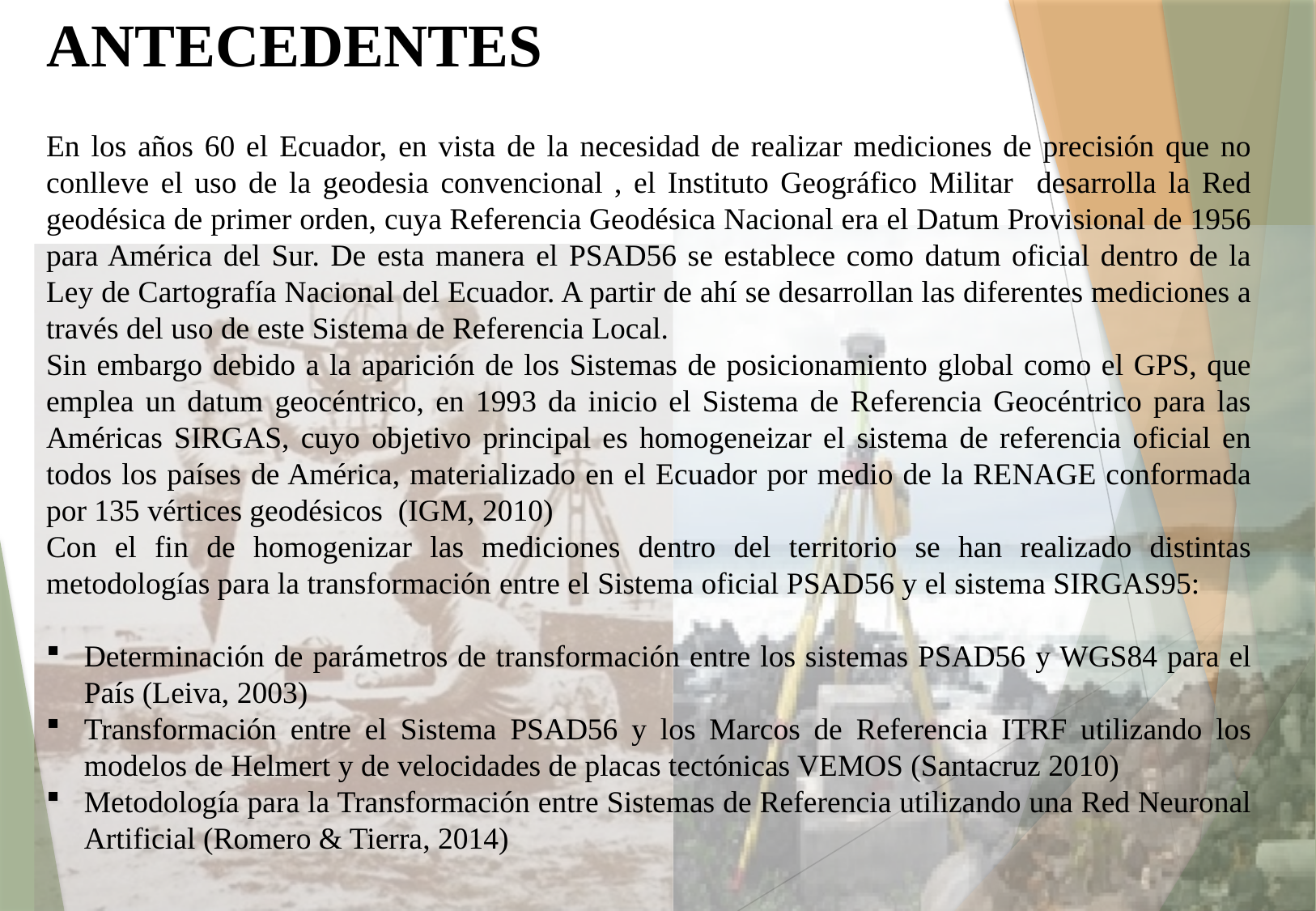

# ANTECEDENTES
En los años 60 el Ecuador, en vista de la necesidad de realizar mediciones de precisión que no conlleve el uso de la geodesia convencional , el Instituto Geográfico Militar  desarrolla la Red geodésica de primer orden, cuya Referencia Geodésica Nacional era el Datum Provisional de 1956 para América del Sur. De esta manera el PSAD56 se establece como datum oficial dentro de la Ley de Cartografía Nacional del Ecuador. A partir de ahí se desarrollan las diferentes mediciones a través del uso de este Sistema de Referencia Local.
Sin embargo debido a la aparición de los Sistemas de posicionamiento global como el GPS, que emplea un datum geocéntrico, en 1993 da inicio el Sistema de Referencia Geocéntrico para las Américas SIRGAS, cuyo objetivo principal es homogeneizar el sistema de referencia oficial en todos los países de América, materializado en el Ecuador por medio de la RENAGE conformada por 135 vértices geodésicos  (IGM, 2010)
Con el fin de homogenizar las mediciones dentro del territorio se han realizado distintas metodologías para la transformación entre el Sistema oficial PSAD56 y el sistema SIRGAS95:

Determinación de parámetros de transformación entre los sistemas PSAD56 y WGS84 para el País (Leiva, 2003)
Transformación entre el Sistema PSAD56 y los Marcos de Referencia ITRF utilizando los modelos de Helmert y de velocidades de placas tectónicas VEMOS (Santacruz 2010)
Metodología para la Transformación entre Sistemas de Referencia utilizando una Red Neuronal Artificial (Romero & Tierra, 2014)